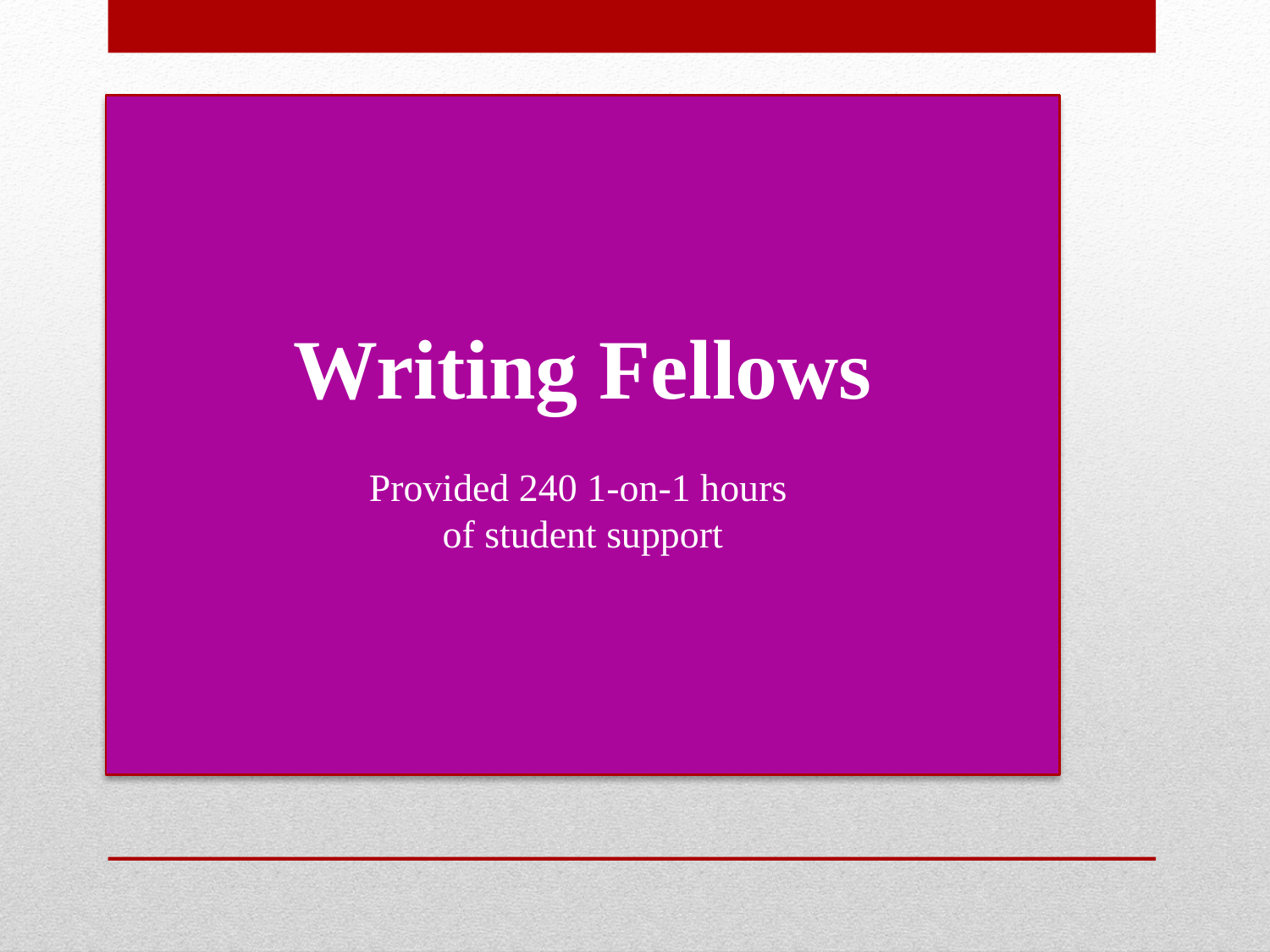

Writing Fellows

Provided 240 1-on-1 hours
of student support